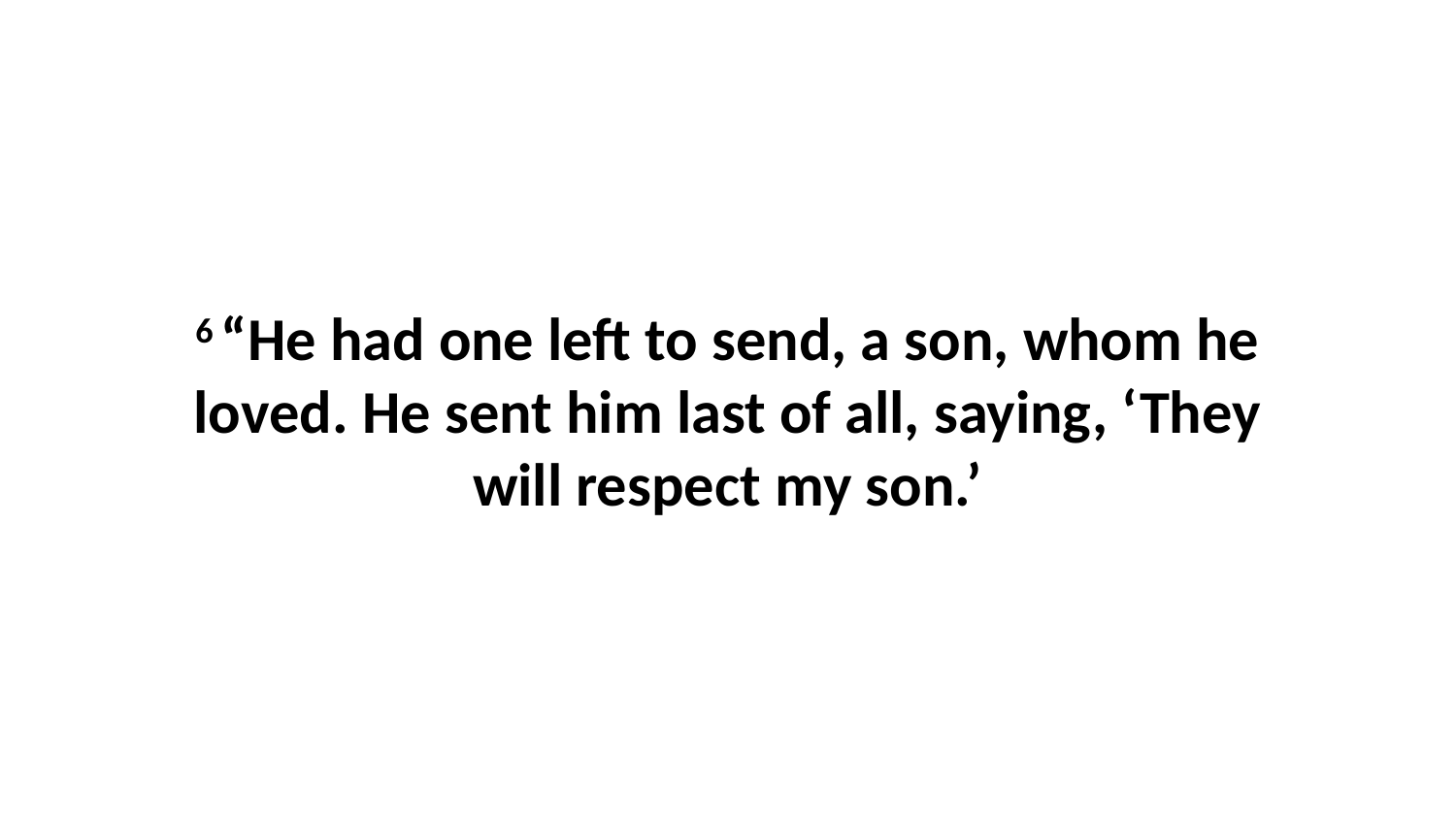

6 “He had one left to send, a son, whom he loved. He sent him last of all, saying, ‘They will respect my son.’